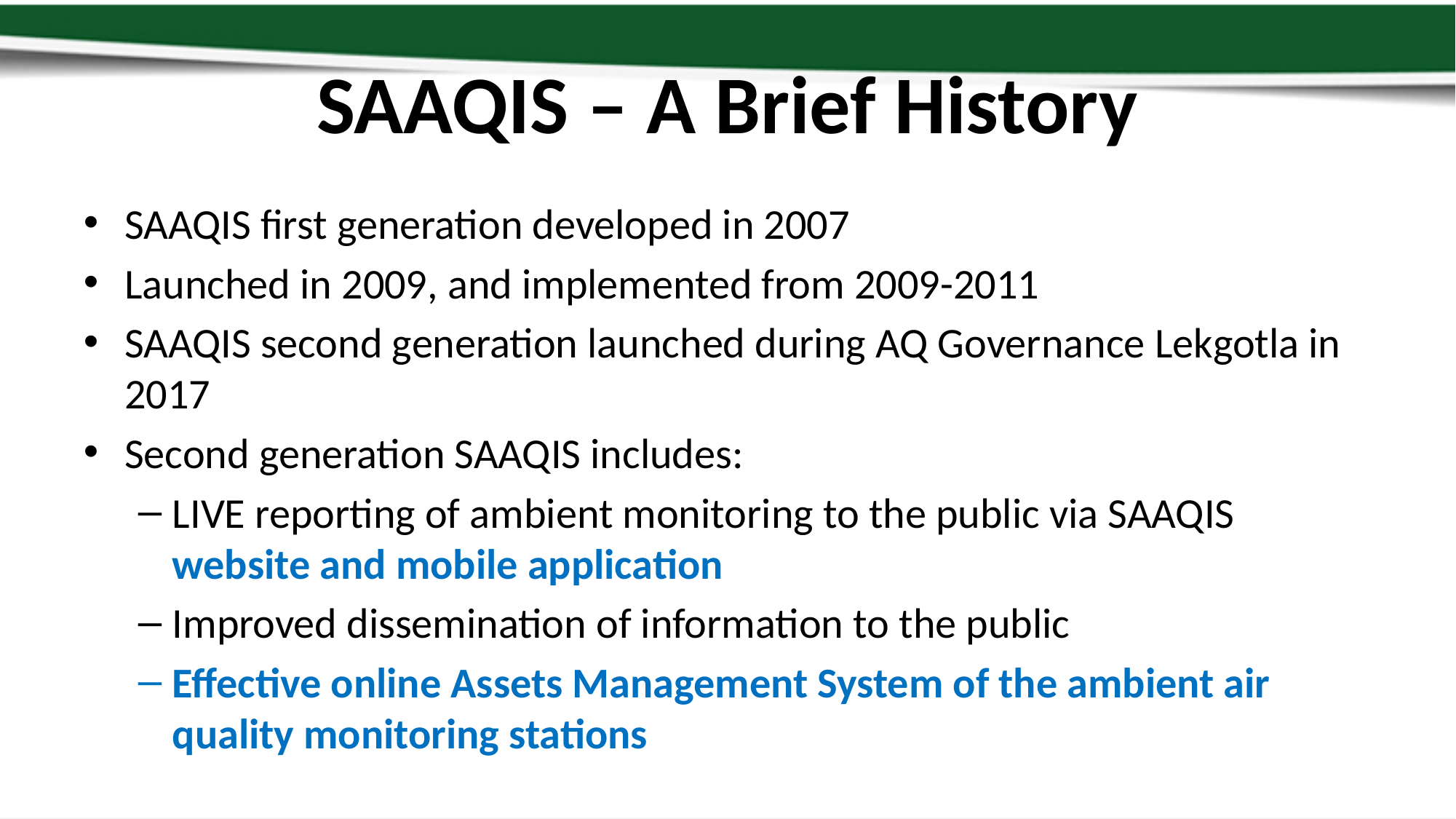

# SAAQIS – A Brief History
SAAQIS first generation developed in 2007
Launched in 2009, and implemented from 2009-2011
SAAQIS second generation launched during AQ Governance Lekgotla in 2017
Second generation SAAQIS includes:
LIVE reporting of ambient monitoring to the public via SAAQIS website and mobile application
Improved dissemination of information to the public
Effective online Assets Management System of the ambient air quality monitoring stations